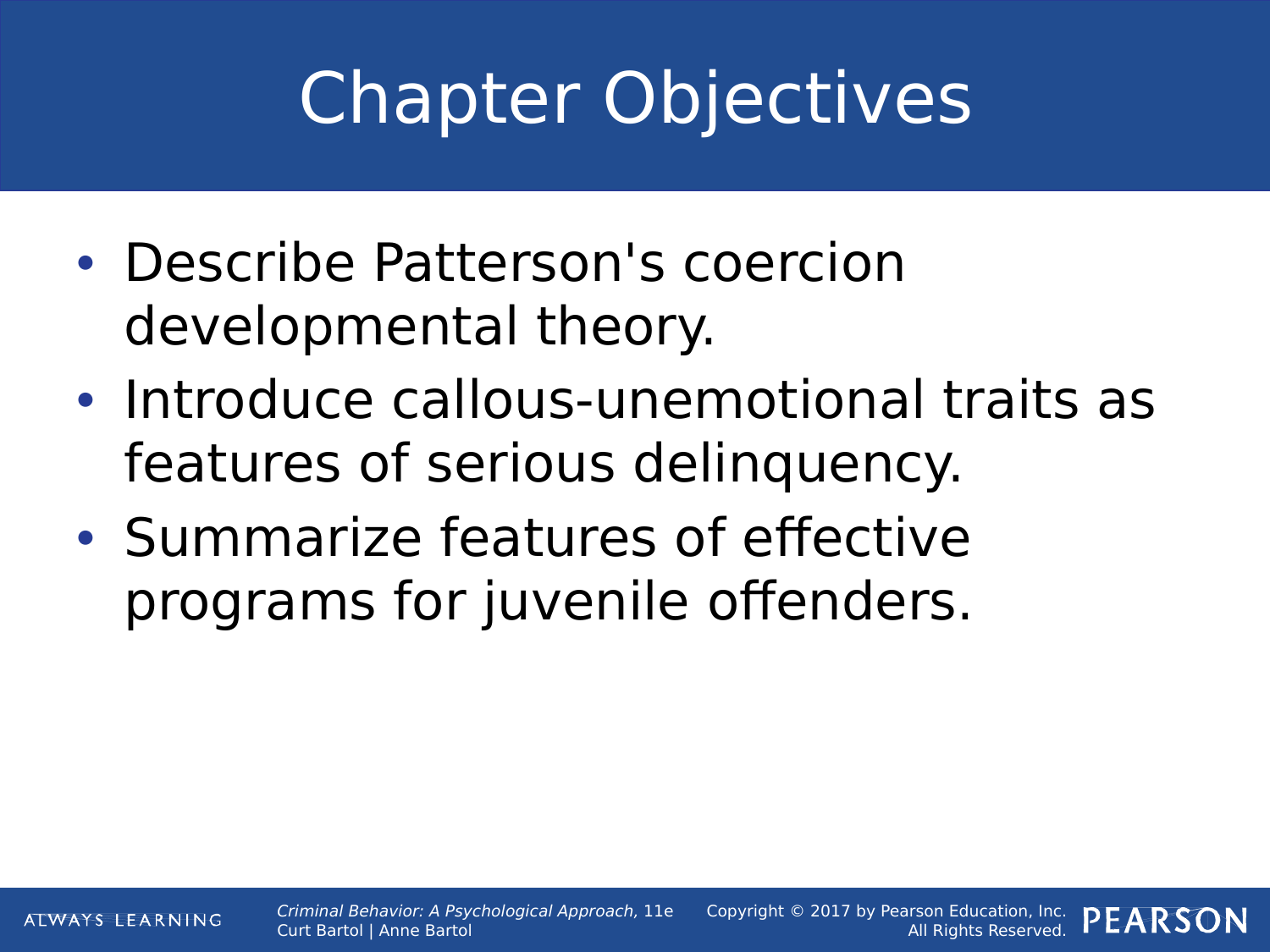

# Chapter Objectives
Describe Patterson's coercion developmental theory.
Introduce callous-unemotional traits as features of serious delinquency.
Summarize features of effective programs for juvenile offenders.